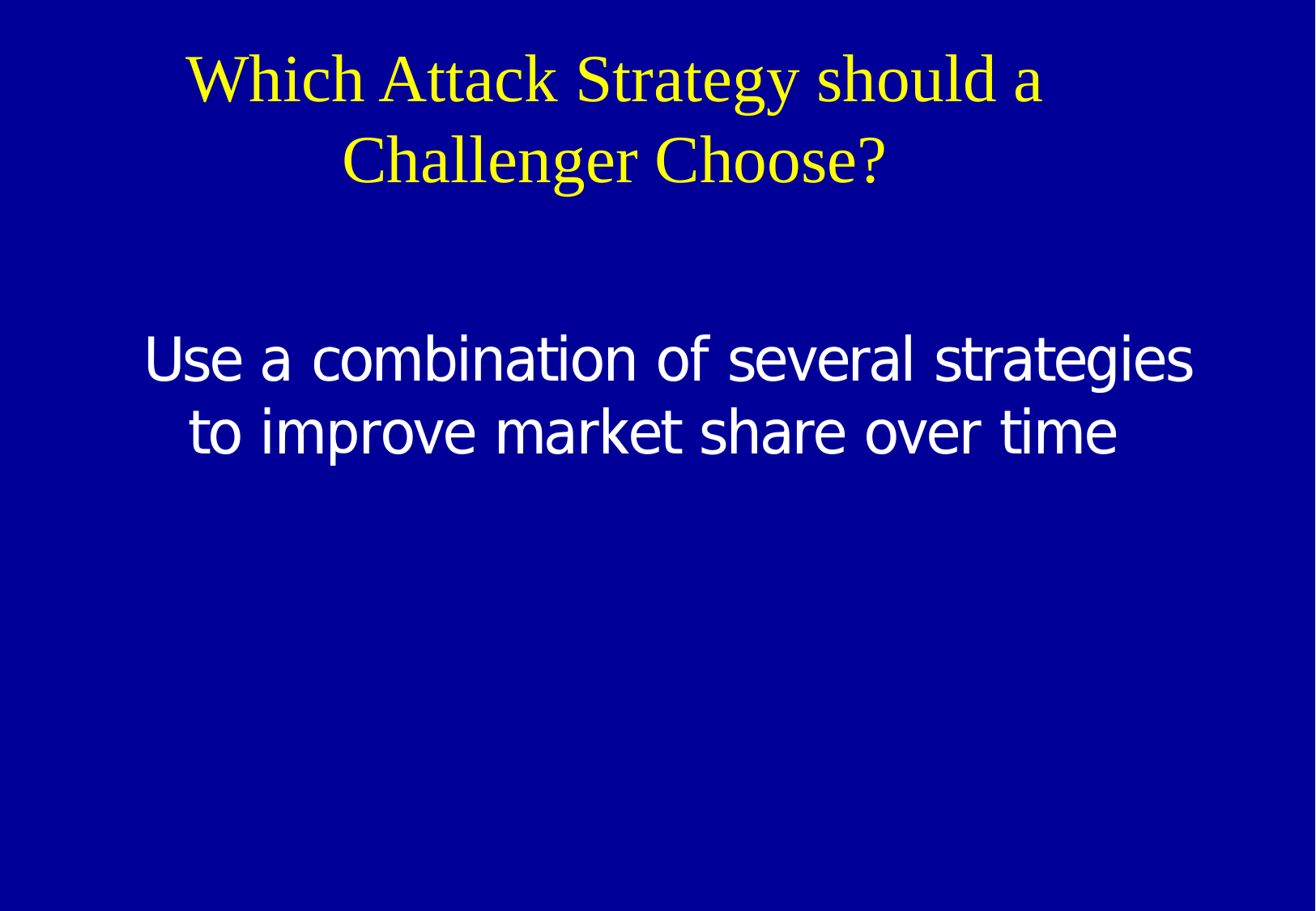

# Which Attack Strategy should a Challenger Choose?
Use a combination of several strategies to improve market share over time